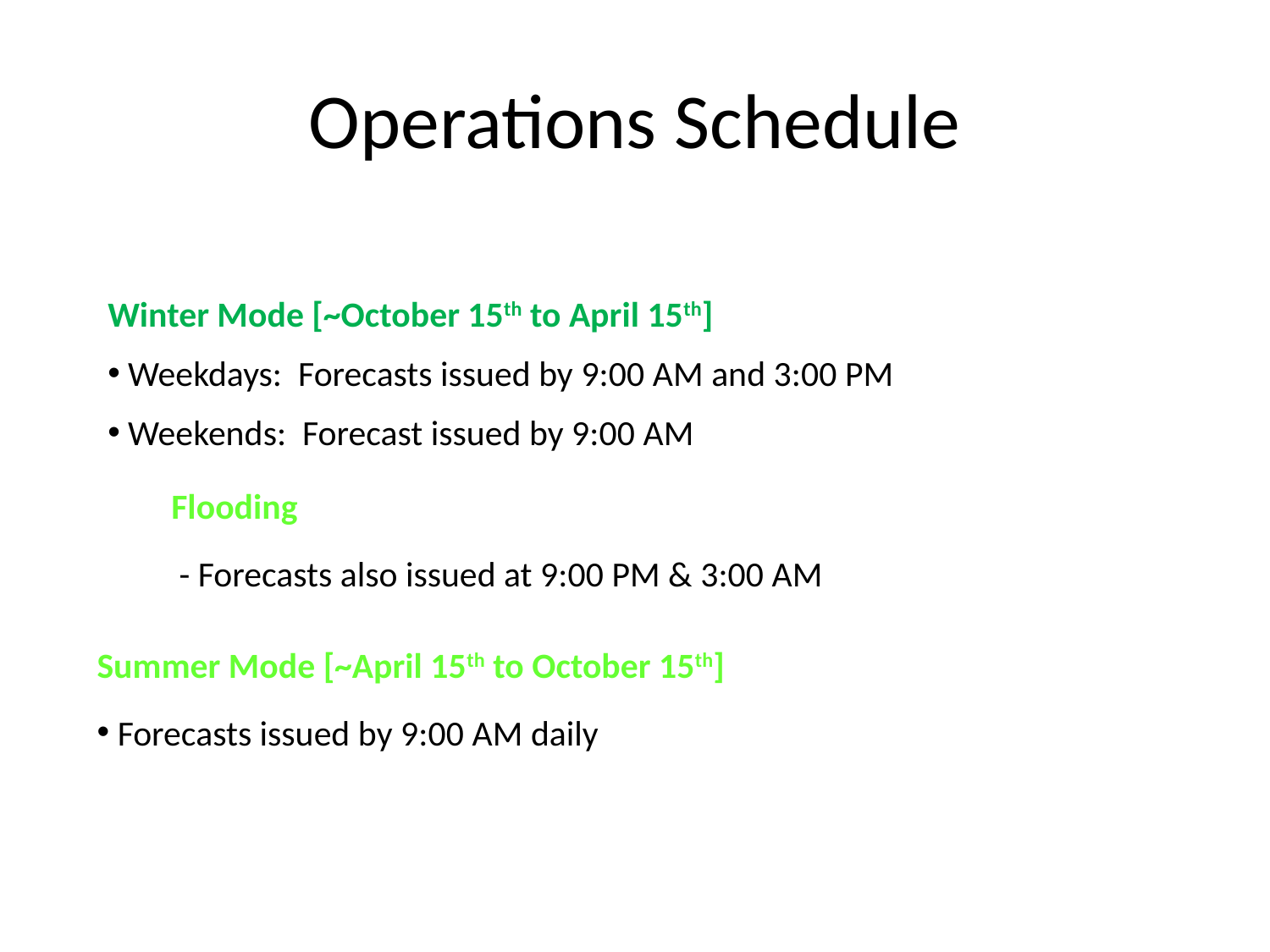

# Operations Schedule
Winter Mode [~October 15th to April 15th]

 Weekdays:  Forecasts issued by 9:00 AM and 3:00 PM

 Weekends:  Forecast issued by 9:00 AM
Flooding

 - Forecasts also issued at 9:00 PM & 3:00 AM

Summer Mode [~April 15th to October 15th]

 Forecasts issued by 9:00 AM daily